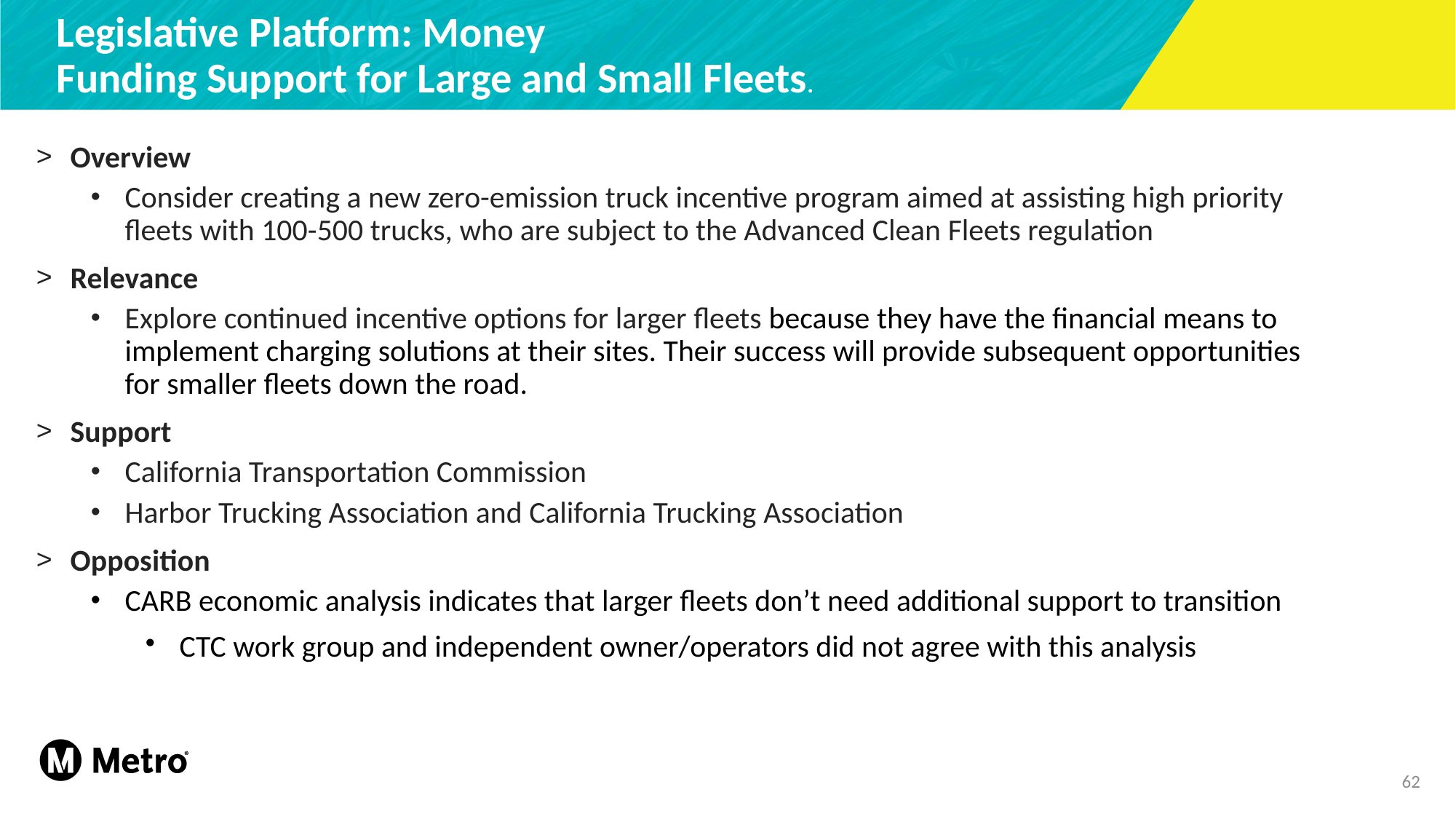

# Legislative Platform: Money Funding Support for Large and Small Fleets.
Overview
Consider creating a new zero-emission truck incentive program aimed at assisting high priority fleets with 100-500 trucks, who are subject to the Advanced Clean Fleets regulation
Relevance
Explore continued incentive options for larger fleets because they have the financial means to implement charging solutions at their sites. Their success will provide subsequent opportunities for smaller fleets down the road.
Support
California Transportation Commission
Harbor Trucking Association and California Trucking Association
Opposition
CARB economic analysis indicates that larger fleets don’t need additional support to transition
CTC work group and independent owner/operators did not agree with this analysis

62